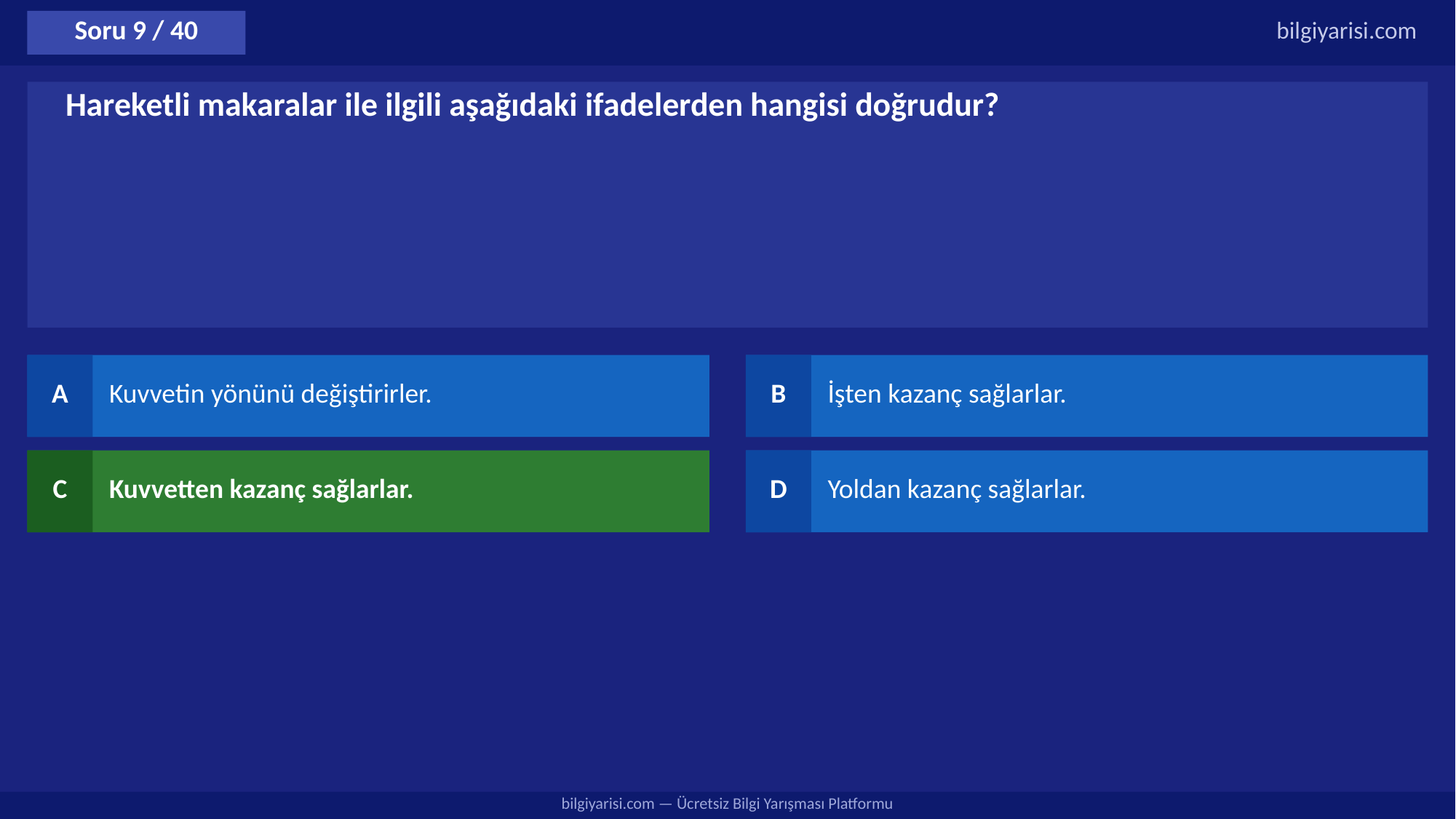

Soru 9 / 40
bilgiyarisi.com

Hareketli makaralar ile ilgili aşağıdaki ifadelerden hangisi doğrudur?

A
Kuvvetin yönünü değiştirirler.

B
İşten kazanç sağlarlar.

C
Kuvvetten kazanç sağlarlar.

D
Yoldan kazanç sağlarlar.
bilgiyarisi.com — Ücretsiz Bilgi Yarışması Platformu